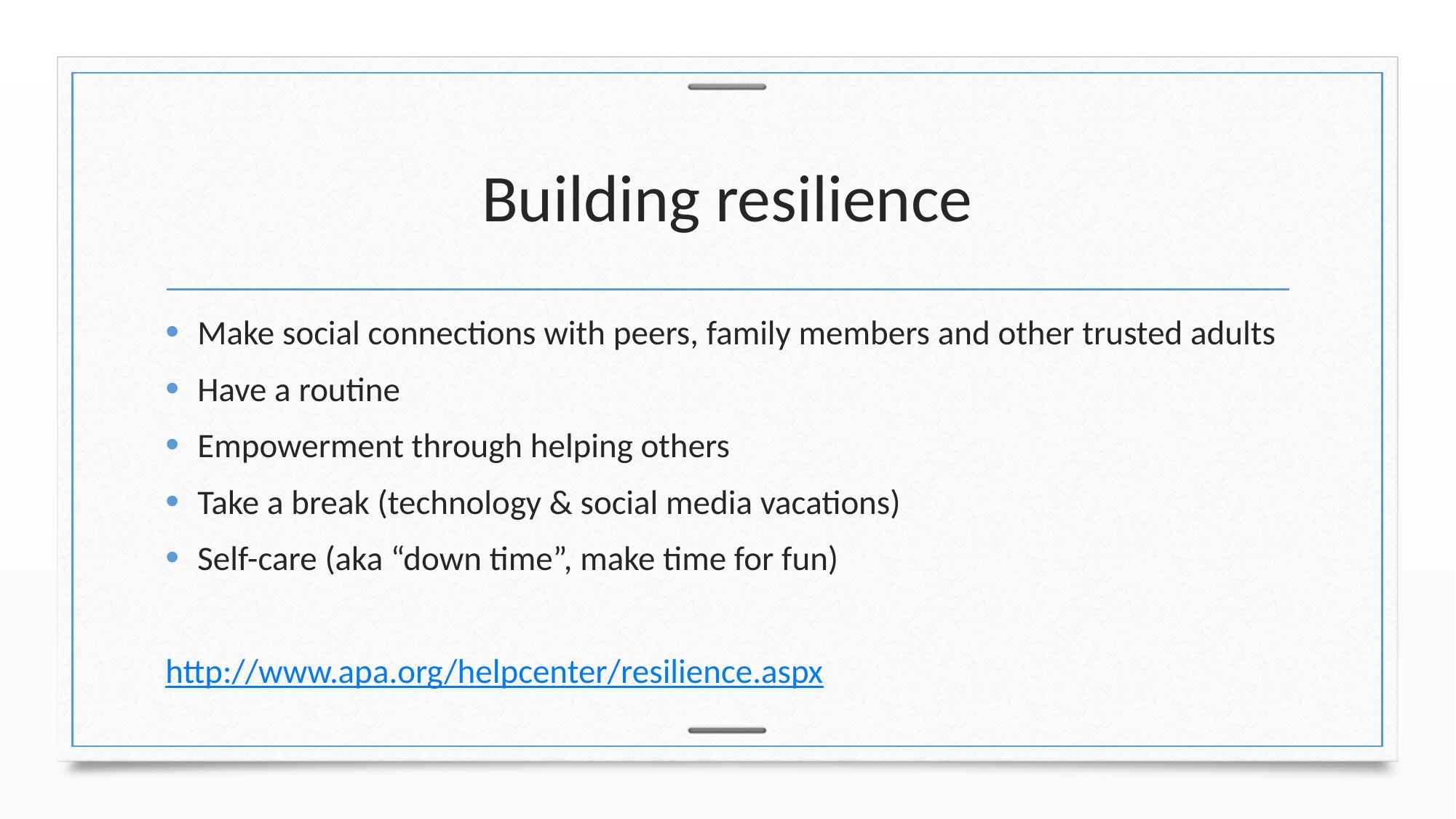

# Building resilience
Make social connections with peers, family members and other trusted adults
Have a routine
Empowerment through helping others
Take a break (technology & social media vacations)
Self-care (aka “down time”, make time for fun)

http://www.apa.org/helpcenter/resilience.aspx